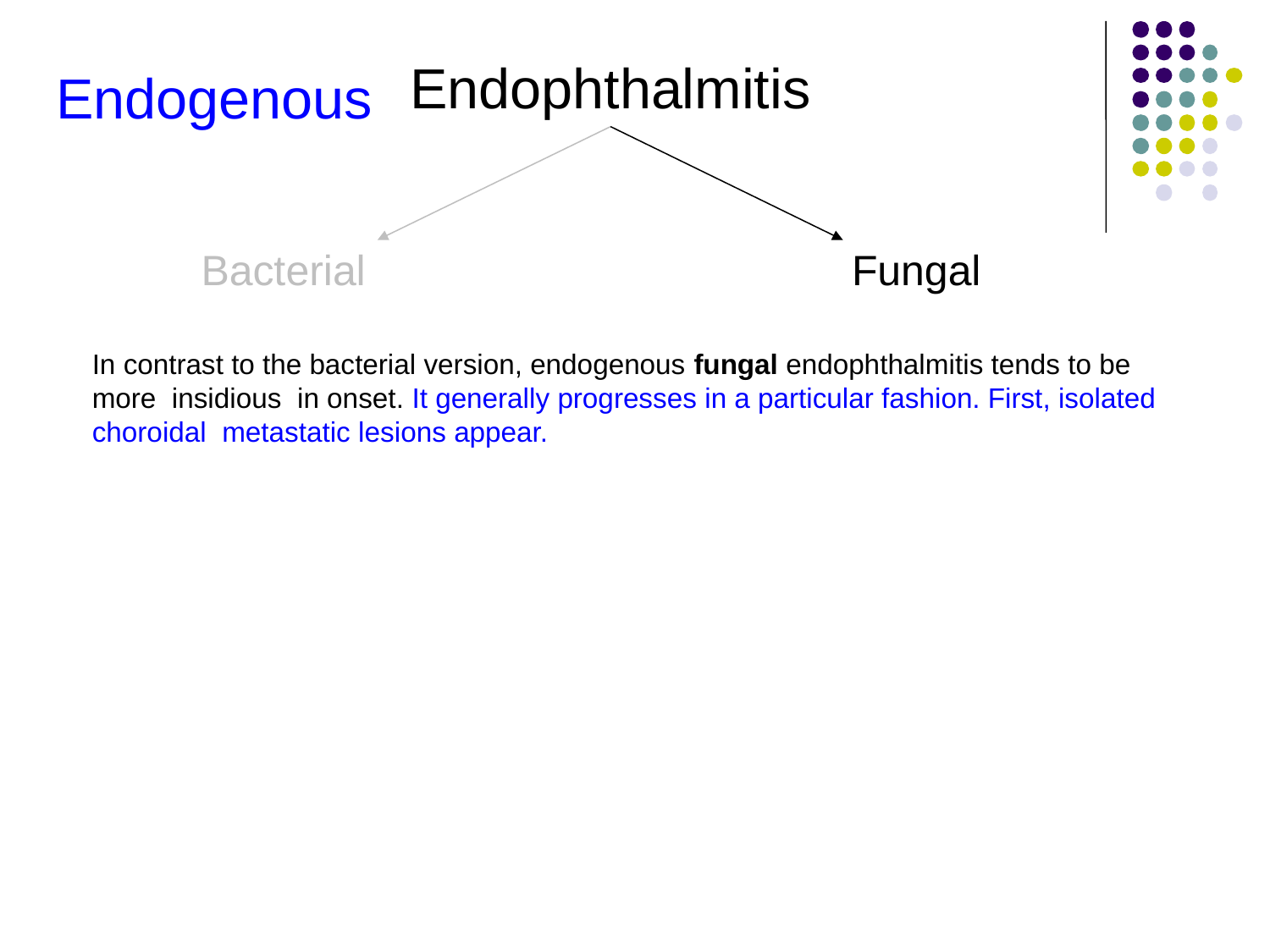

Endophthalmitis
Endogenous
Fungal
Bacterial
In contrast to the bacterial version, endogenous fungal endophthalmitis tends to be more  insidious  in onset. It generally progresses in a particular fashion. First, isolated choroidal  metastatic lesions appear.